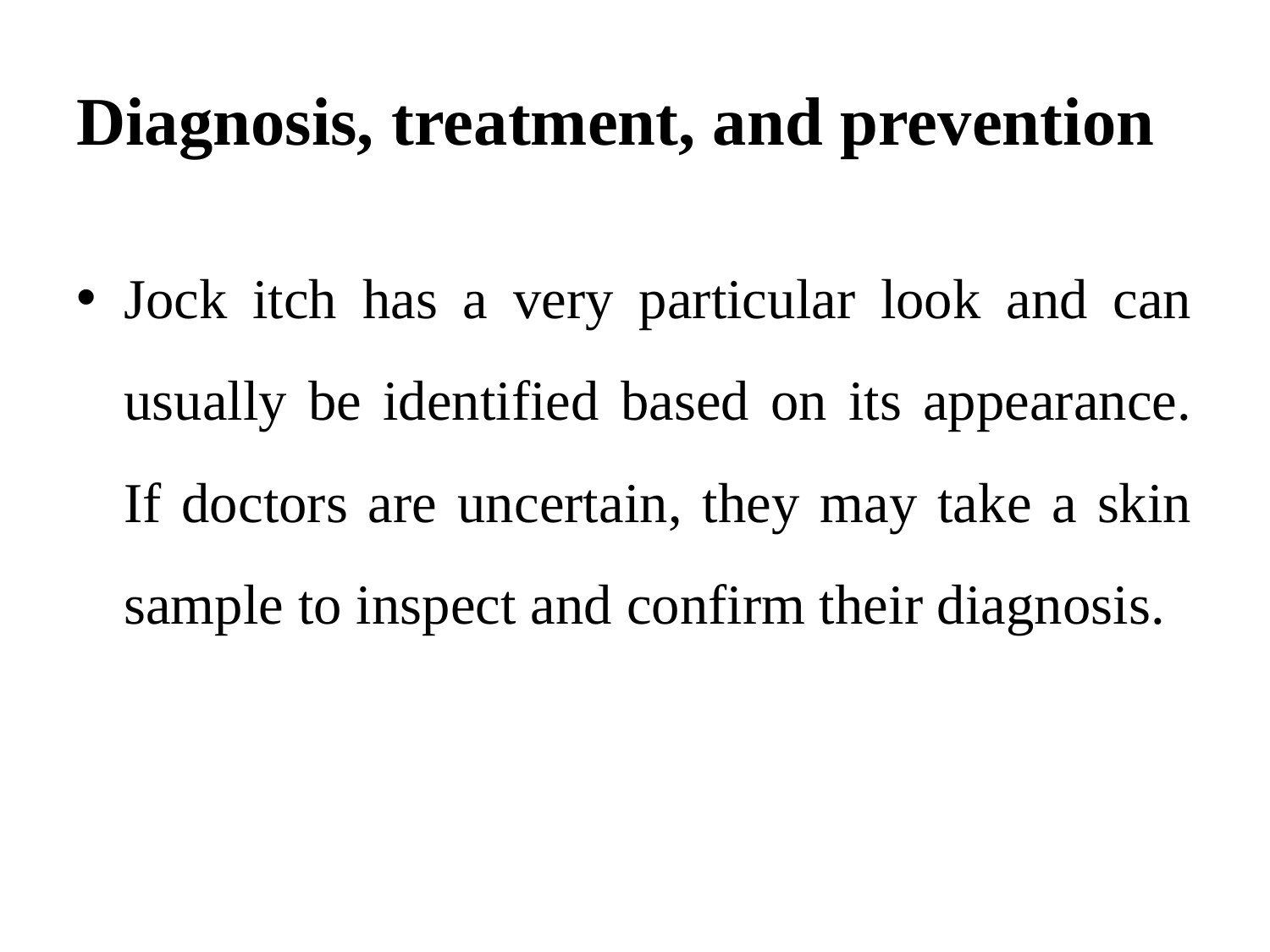

# Diagnosis, treatment, and prevention
Jock itch has a very particular look and can usually be identified based on its appearance. If doctors are uncertain, they may take a skin sample to inspect and confirm their diagnosis.